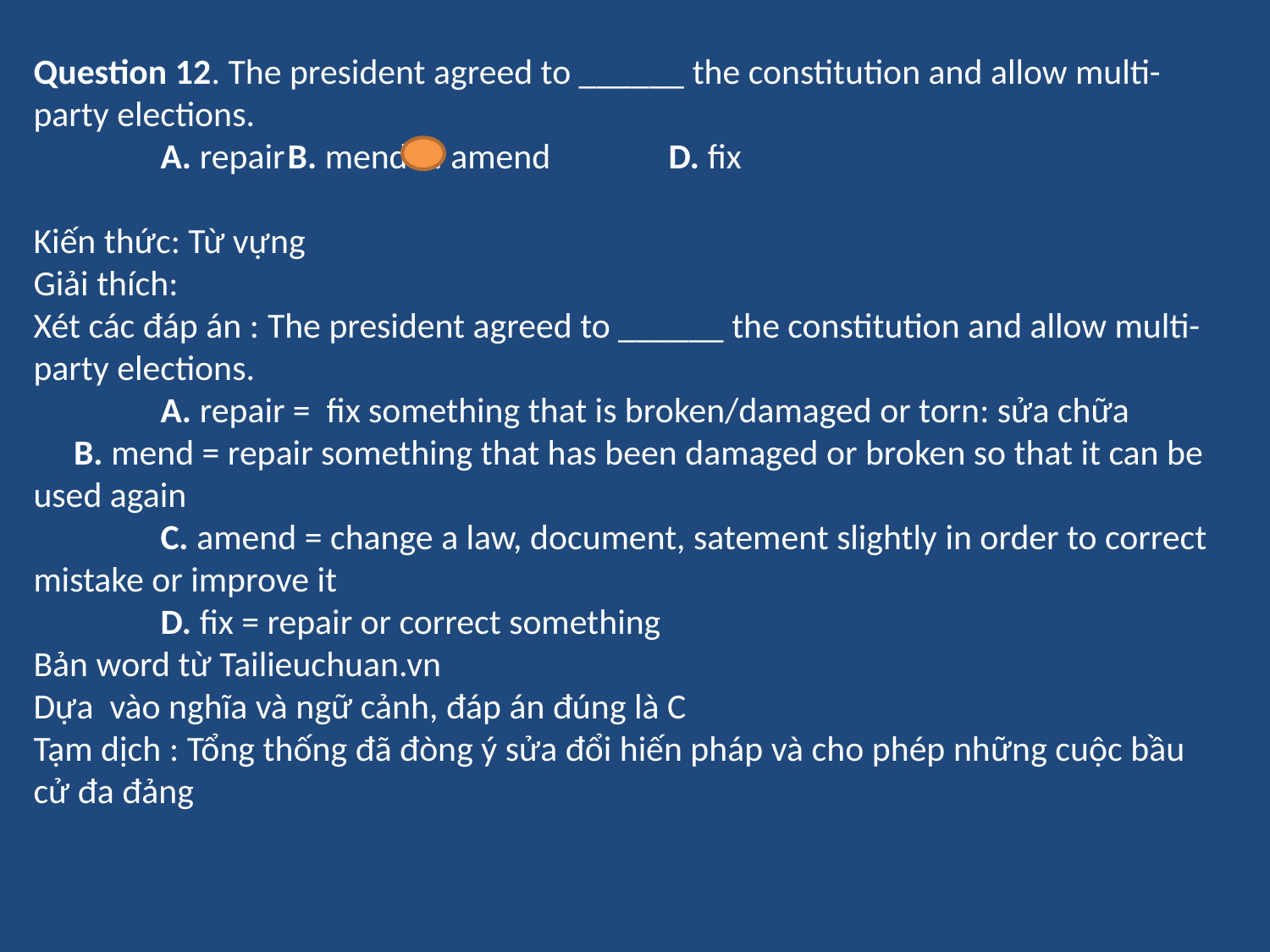

Question 12. The president agreed to ______ the constitution and allow multi-party elections.
	A. repair	B. mend	C. amend	D. fix

Kiến thức: Từ vựng
Giải thích:
Xét các đáp án : The president agreed to ______ the constitution and allow multi-party elections.
	A. repair =  fix something that is broken/damaged or torn: sửa chữa
     B. mend = repair something that has been damaged or broken so that it can be used again
	C. amend = change a law, document, satement slightly in order to correct mistake or improve it
	D. fix = repair or correct something
Bản word từ Tailieuchuan.vn
Dựa  vào nghĩa và ngữ cảnh, đáp án đúng là C
Tạm dịch : Tổng thống đã đòng ý sửa đổi hiến pháp và cho phép những cuộc bầu cử đa đảng